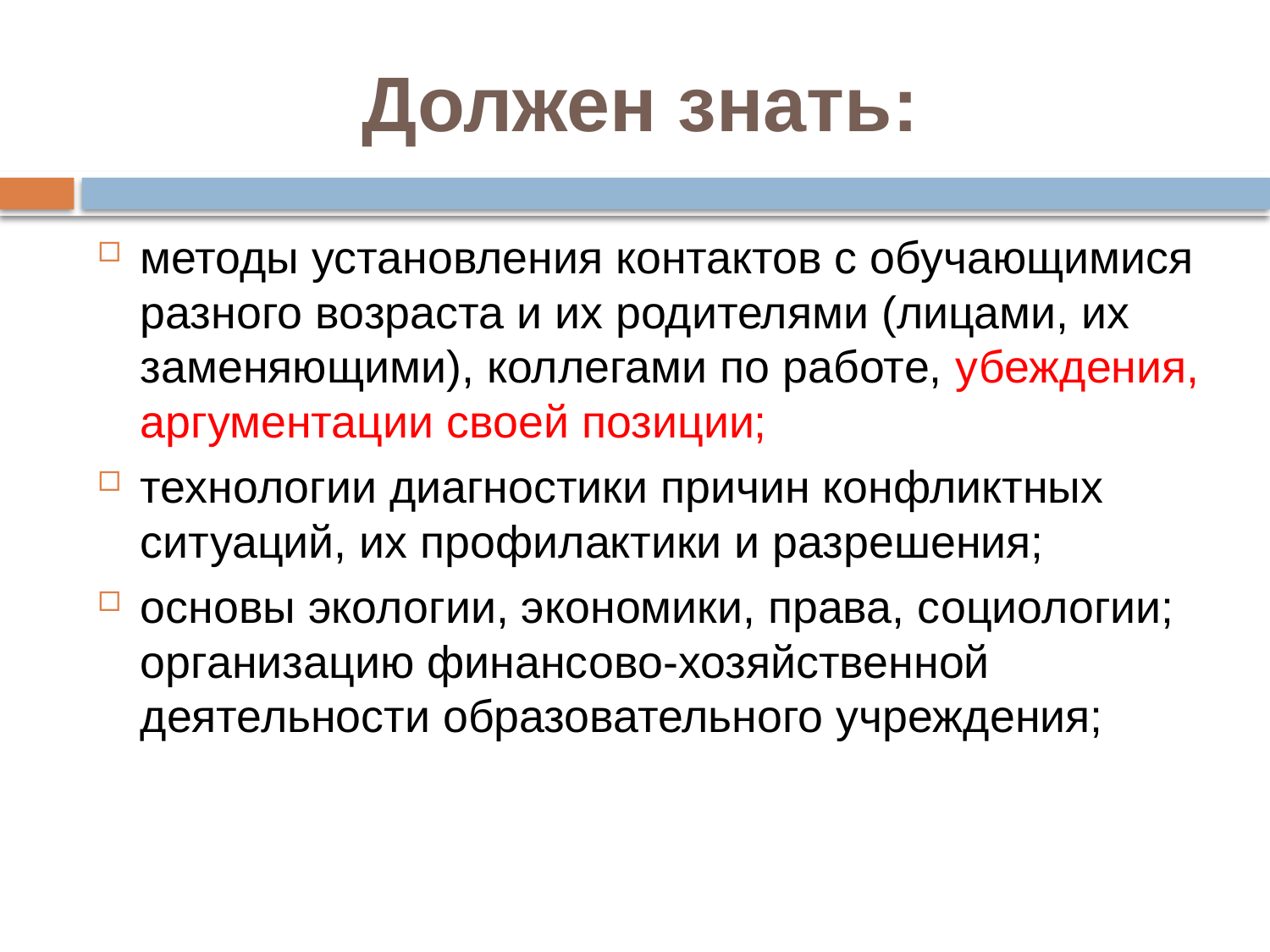

# Должен знать:
методы установления контактов с обучающимися разного возраста и их родителями (лицами, их заменяющими), коллегами по работе, убеждения, аргументации своей позиции;
технологии диагностики причин конфликтных ситуаций, их профилактики и разрешения;
основы экологии, экономики, права, социологии; организацию финансово-хозяйственной деятельности образовательного учреждения;